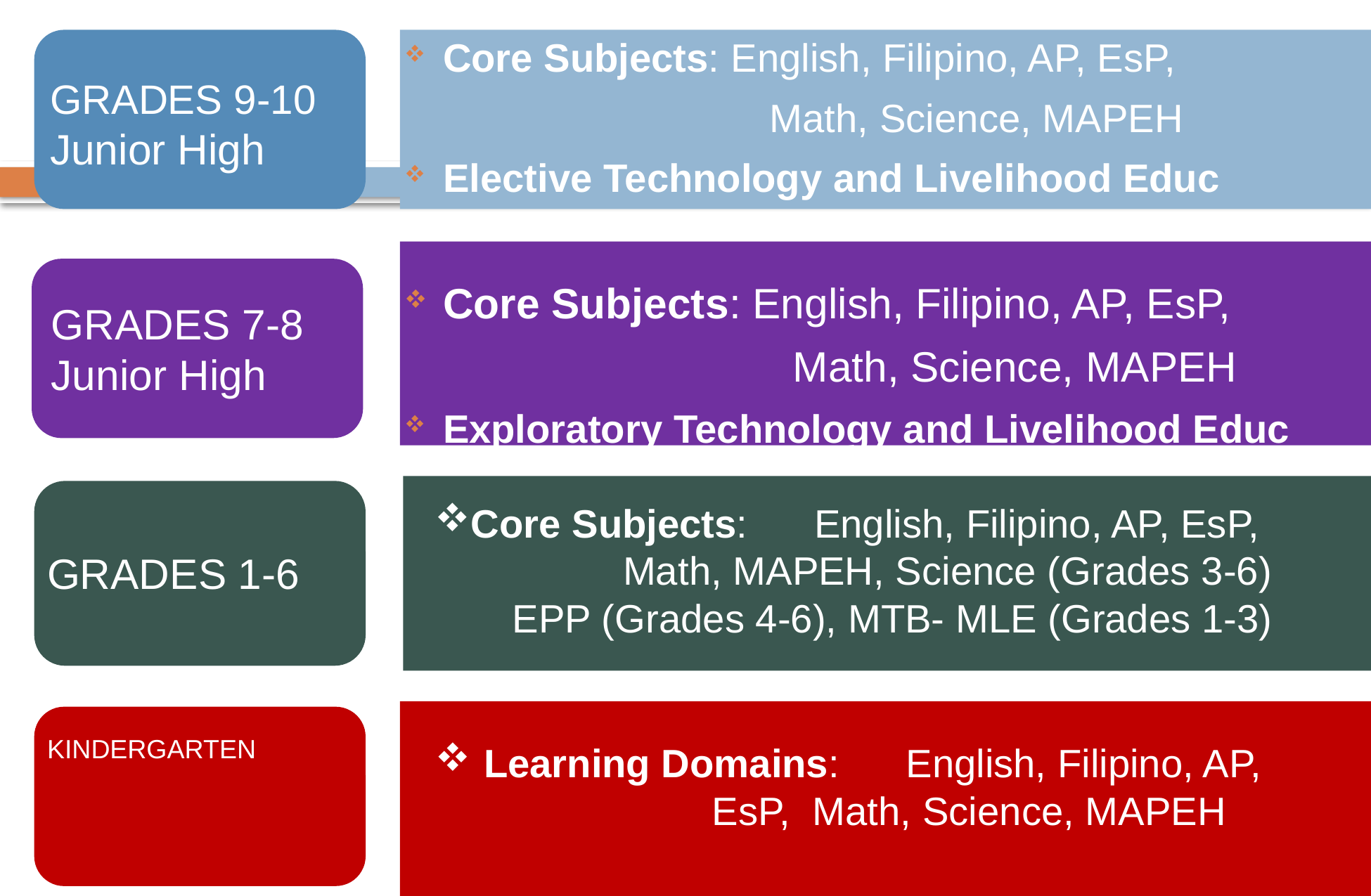

Core Subjects: English, Filipino, AP, EsP,
                                 Math, Science, MAPEH
Elective Technology and Livelihood Educ

Core Subjects: English, Filipino, AP, EsP,
                                 Math, Science, MAPEH
Exploratory Technology and Livelihood Educ

GRADES 9-10
Junior High

GRADES 7-8
Junior High

Core Subjects:      English, Filipino, AP, EsP,
                 Math, MAPEH, Science (Grades 3-6)
       EPP (Grades 4-6), MTB- MLE (Grades 1-3)

GRADES 1-6

KINDERGARTEN
Learning Domains:      English, Filipino, AP,
                         EsP,  Math, Science, MAPEH